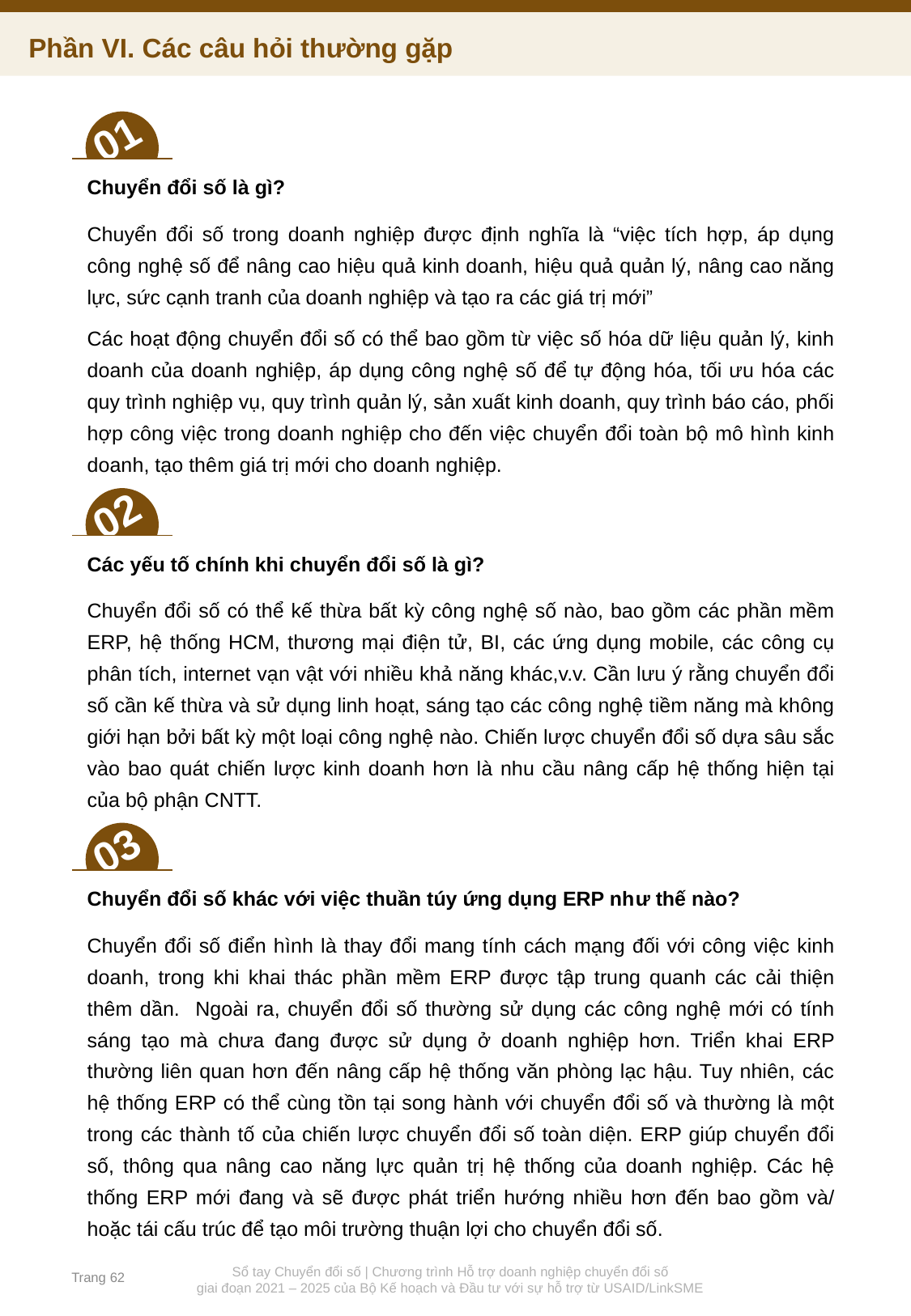

Phần VI. Các câu hỏi thường gặp
01

Chuyển đổi số là gì?
Chuyển đổi số trong doanh nghiệp được định nghĩa là “việc tích hợp, áp dụng công nghệ số để nâng cao hiệu quả kinh doanh, hiệu quả quản lý, nâng cao năng lực, sức cạnh tranh của doanh nghiệp và tạo ra các giá trị mới”
Các hoạt động chuyển đổi số có thể bao gồm từ việc số hóa dữ liệu quản lý, kinh doanh của doanh nghiệp, áp dụng công nghệ số để tự động hóa, tối ưu hóa các quy trình nghiệp vụ, quy trình quản lý, sản xuất kinh doanh, quy trình báo cáo, phối hợp công việc trong doanh nghiệp cho đến việc chuyển đổi toàn bộ mô hình kinh doanh, tạo thêm giá trị mới cho doanh nghiệp.
02

Các yếu tố chính khi chuyển đổi số là gì?
Chuyển đổi số có thể kế thừa bất kỳ công nghệ số nào, bao gồm các phần mềm ERP, hệ thống HCM, thương mại điện tử, BI, các ứng dụng mobile, các công cụ phân tích, internet vạn vật với nhiều khả năng khác,v.v. Cần lưu ý rằng chuyển đổi số cần kế thừa và sử dụng linh hoạt, sáng tạo các công nghệ tiềm năng mà không giới hạn bởi bất kỳ một loại công nghệ nào. Chiến lược chuyển đổi số dựa sâu sắc vào bao quát chiến lược kinh doanh hơn là nhu cầu nâng cấp hệ thống hiện tại của bộ phận CNTT.
03

Chuyển đổi số khác với việc thuần túy ứng dụng ERP như thế nào?
Chuyển đổi số điển hình là thay đổi mang tính cách mạng đối với công việc kinh doanh, trong khi khai thác phần mềm ERP được tập trung quanh các cải thiện thêm dần.  Ngoài ra, chuyển đổi số thường sử dụng các công nghệ mới có tính sáng tạo mà chưa đang được sử dụng ở doanh nghiệp hơn. Triển khai ERP thường liên quan hơn đến nâng cấp hệ thống văn phòng lạc hậu. Tuy nhiên, các hệ thống ERP có thể cùng tồn tại song hành với chuyển đổi số và thường là một trong các thành tố của chiến lược chuyển đổi số toàn diện. ERP giúp chuyển đổi số, thông qua nâng cao năng lực quản trị hệ thống của doanh nghiệp. Các hệ thống ERP mới đang và sẽ được phát triển hướng nhiều hơn đến bao gồm và/ hoặc tái cấu trúc để tạo môi trường thuận lợi cho chuyển đổi số.
Trang 62
Sổ tay Chuyển đổi số | Chương trình Hỗ trợ doanh nghiệp chuyển đổi số
giai đoạn 2021 – 2025 của Bộ Kế hoạch và Đầu tư với sự hỗ trợ từ USAID/LinkSME